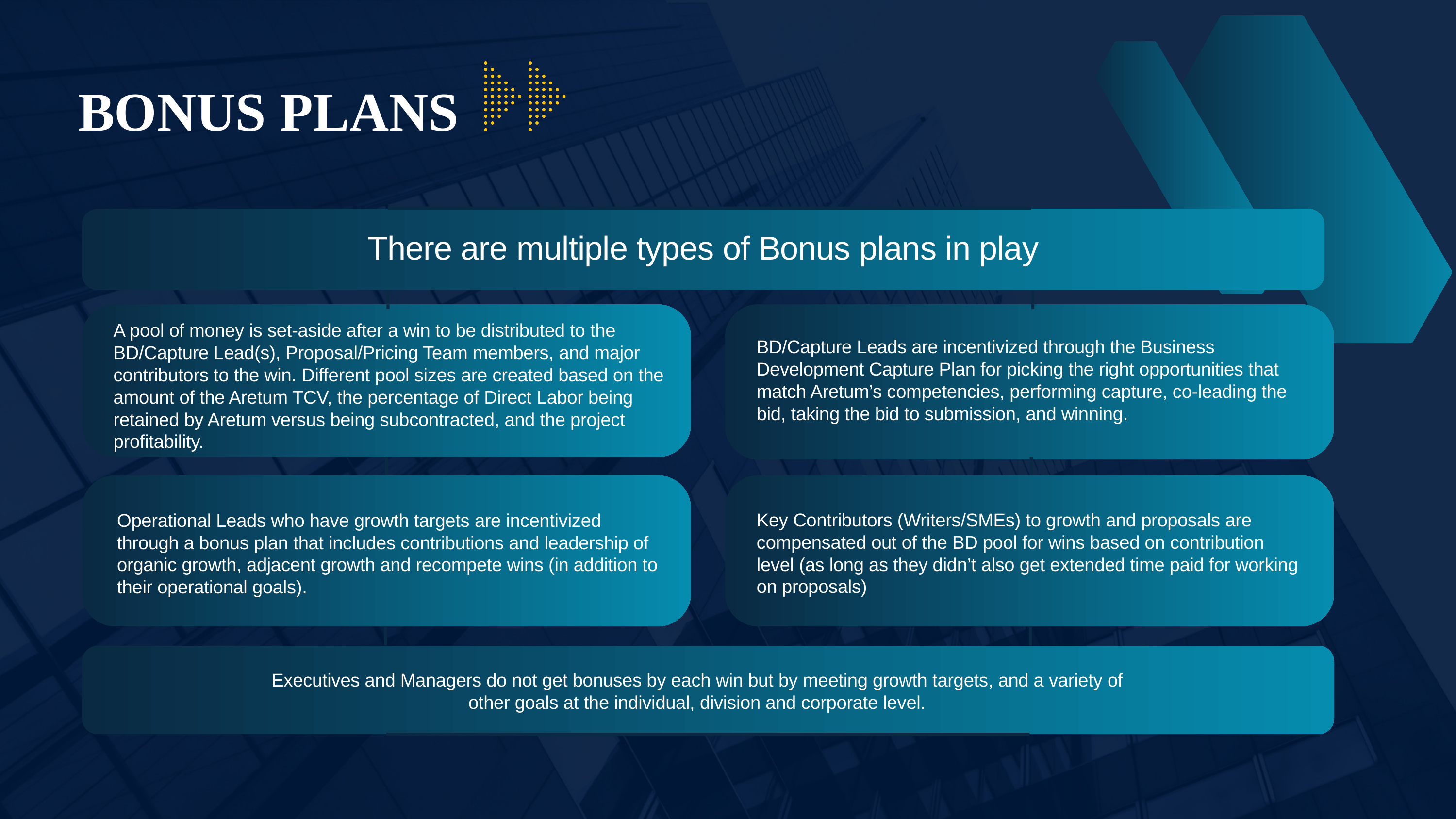

BONUS PLANS

There are multiple types of Bonus plans in play​

A pool of money is set-aside after a win to be distributed to the BD/Capture Lead(s), Proposal/Pricing Team members, and major contributors to the win. Different pool sizes are created based on the amount of the Aretum TCV, the percentage of Direct Labor being retained by Aretum versus being subcontracted, and the project profitability. ​
BD/Capture Leads are incentivized through the Business Development Capture Plan for picking the right opportunities that match Aretum’s competencies, performing capture, co-leading the bid, taking the bid to submission, and winning.​

Key Contributors (Writers/SMEs) to growth and proposals are compensated out of the BD pool for wins based on contribution level (as long as they didn’t also get extended time paid for working on proposals)​
Operational Leads who have growth targets are incentivized through a bonus plan that includes contributions and leadership of organic growth, adjacent growth and recompete wins (in addition to their operational goals). ​

Executives and Managers do not get bonuses by each win but by meeting growth targets, and a variety of other goals at the individual, division and corporate level.​